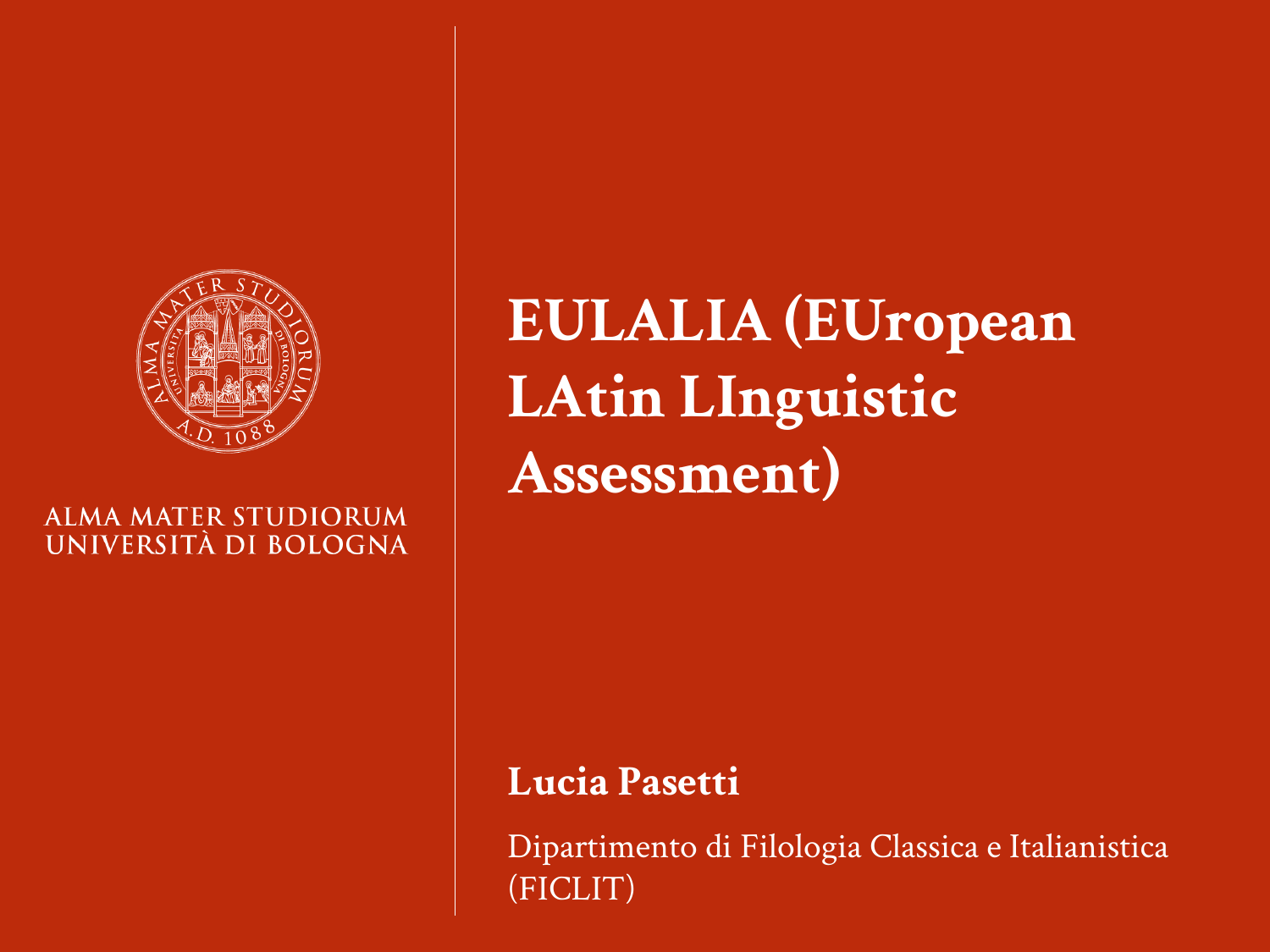

EULALIA (EUropean LAtin LInguistic Assessment)
Lucia Pasetti
Dipartimento di Filologia Classica e Italianistica (FICLIT)